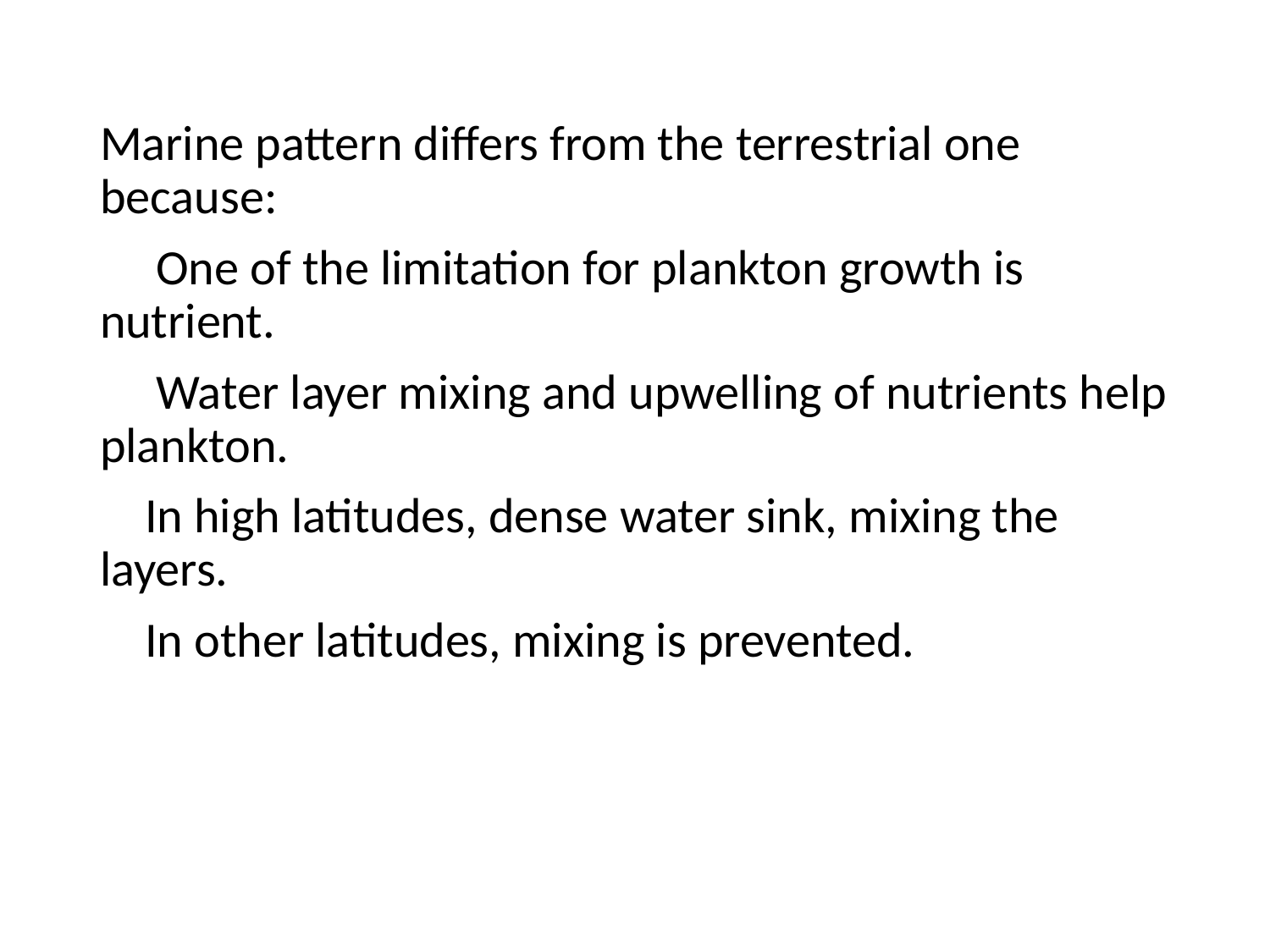

Marine pattern differs from the terrestrial one because:
     One of the limitation for plankton growth is nutrient.
     Water layer mixing and upwelling of nutrients help plankton.
    In high latitudes, dense water sink, mixing the layers.
    In other latitudes, mixing is prevented.